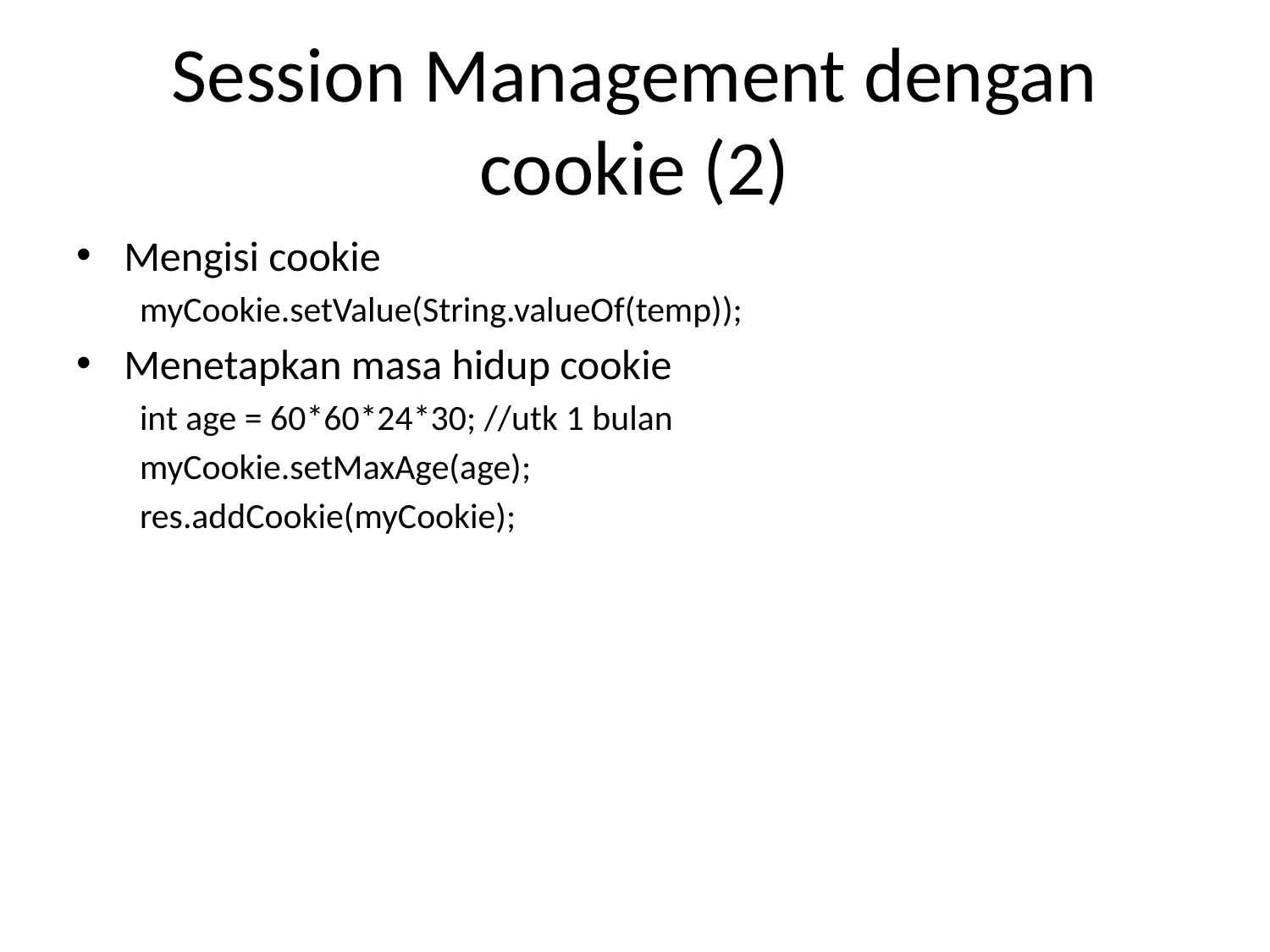

# Session Management dengan cookie (2)
Mengisi cookie
myCookie.setValue(String.valueOf(temp));
Menetapkan masa hidup cookie
int age = 60*60*24*30; //utk 1 bulan
myCookie.setMaxAge(age);
res.addCookie(myCookie);